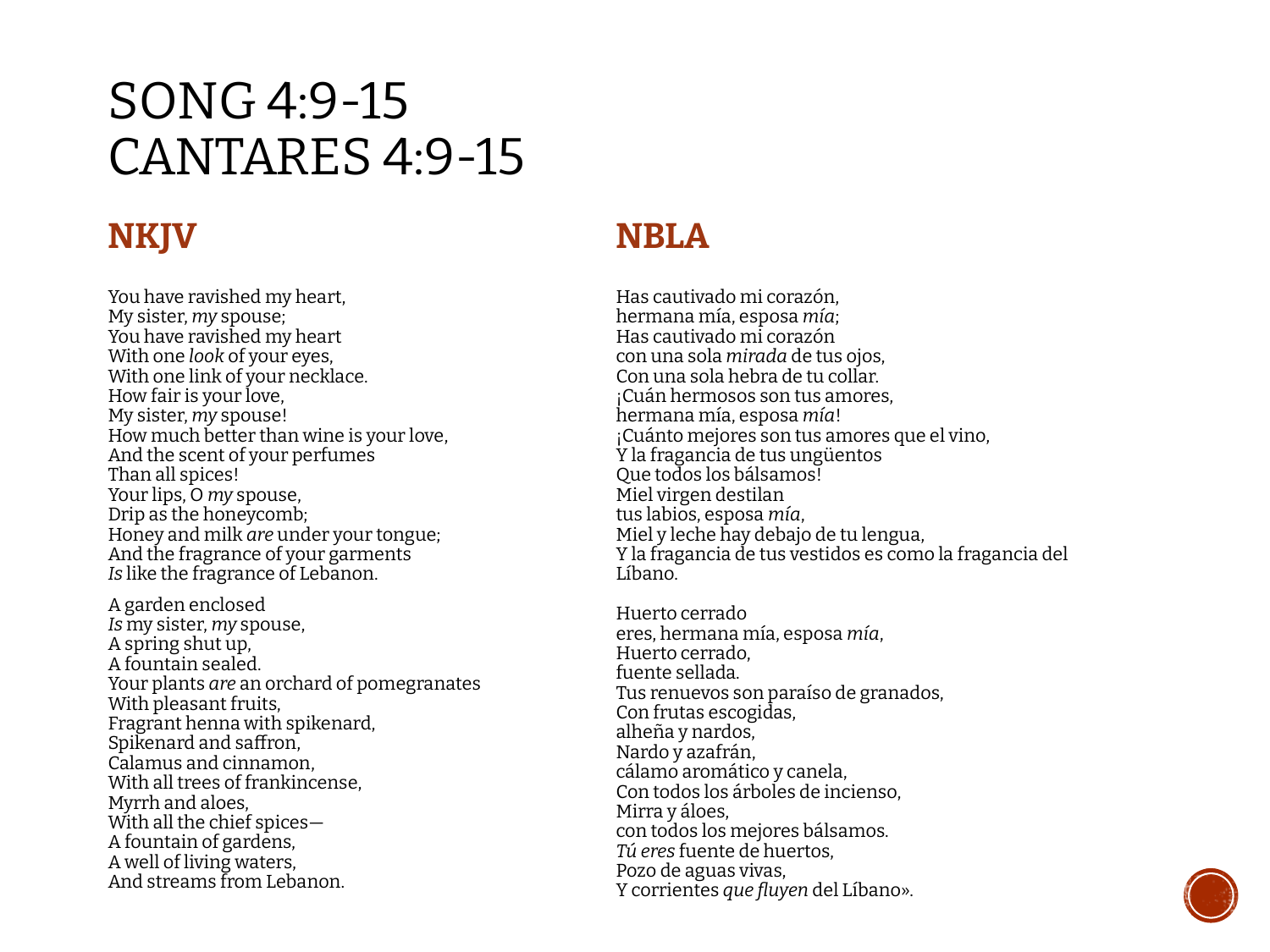

# Song 4:9-15 Cantares 4:9-15
NKJV
NBLA
You have ravished my heart,
My sister, my spouse;
You have ravished my heart
With one look of your eyes,
With one link of your necklace.
How fair is your love,
My sister, my spouse!
How much better than wine is your love,
And the scent of your perfumes
Than all spices!
Your lips, O my spouse,
Drip as the honeycomb;
Honey and milk are under your tongue;
And the fragrance of your garments
Is like the fragrance of Lebanon.
A garden enclosed
Is my sister, my spouse,
A spring shut up,
A fountain sealed.
Your plants are an orchard of pomegranates
With pleasant fruits,
Fragrant henna with spikenard,
Spikenard and saffron,
Calamus and cinnamon,
With all trees of frankincense,
Myrrh and aloes,
With all the chief spices—
A fountain of gardens,
A well of living waters,
And streams from Lebanon.
Has cautivado mi corazón,
hermana mía, esposa mía;
Has cautivado mi corazón
con una sola mirada de tus ojos,
Con una sola hebra de tu collar.
¡Cuán hermosos son tus amores,
hermana mía, esposa mía!
¡Cuánto mejores son tus amores que el vino,
Y la fragancia de tus ungüentos
Que todos los bálsamos!
Miel virgen destilan
tus labios, esposa mía,
Miel y leche hay debajo de tu lengua,
Y la fragancia de tus vestidos es como la fragancia del Líbano.
Huerto cerrado
eres, hermana mía, esposa mía,
Huerto cerrado,
fuente sellada.
Tus renuevos son paraíso de granados,
Con frutas escogidas,
alheña y nardos,
Nardo y azafrán,
cálamo aromático y canela,
Con todos los árboles de incienso,
Mirra y áloes,
con todos los mejores bálsamos.
Tú eres fuente de huertos,
Pozo de aguas vivas,
Y corrientes que fluyen del Líbano».